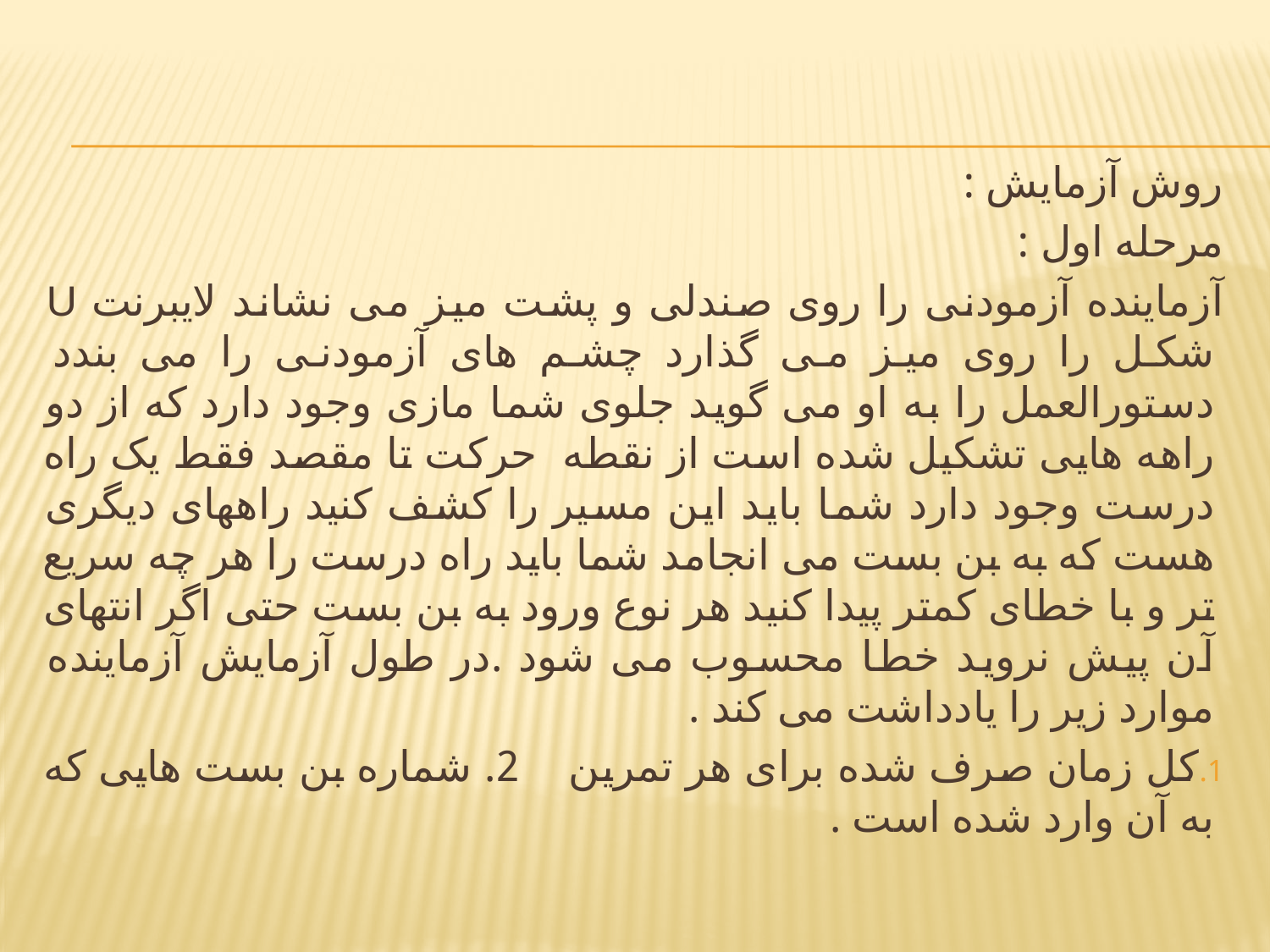

#
روش آزمایش :
مرحله اول :
آزماینده آزمودنی را روی صندلی و پشت میز می نشاند لایبرنت U شکل را روی میز می گذارد چشم های آزمودنی را می بندد دستورالعمل را به او می گوید جلوی شما مازی وجود دارد که از دو راهه هایی تشکیل شده است از نقطه  حرکت تا مقصد فقط یک راه درست وجود دارد شما باید این مسیر را کشف کنید راههای دیگری هست که به بن بست می انجامد شما باید راه درست را هر چه سریع تر و با خطای کمتر پیدا کنید هر نوع ورود به بن بست حتی اگر انتهای آن پیش نروید خطا محسوب می شود .در طول آزمایش آزماینده موارد زیر را یادداشت می کند .
کل زمان صرف شده برای هر تمرین    2. شماره بن بست هایی که به آن وارد شده است .